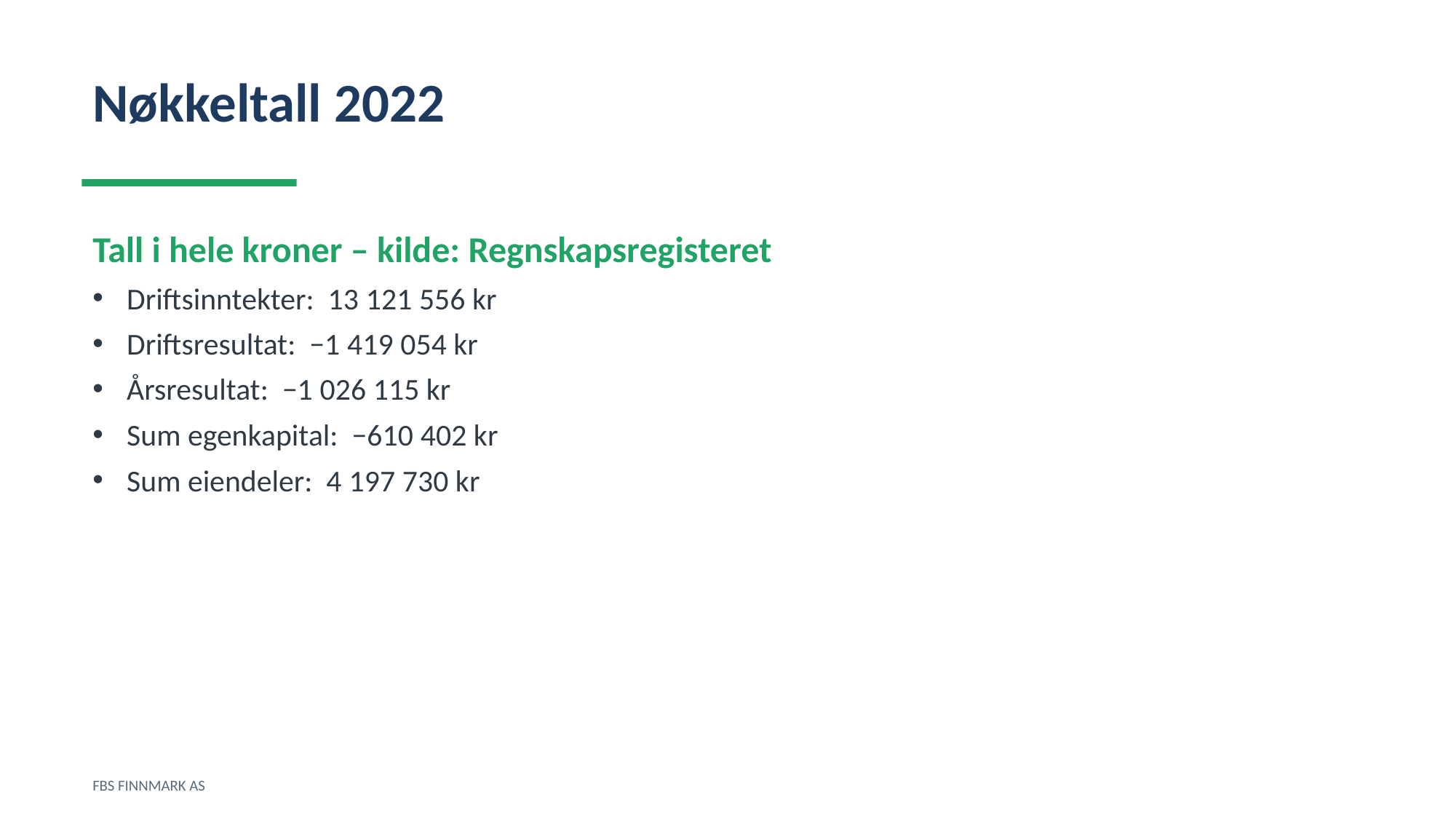

Nøkkeltall 2022

Tall i hele kroner – kilde: Regnskapsregisteret
Driftsinntekter:  13 121 556 kr
Driftsresultat:  −1 419 054 kr
Årsresultat:  −1 026 115 kr
Sum egenkapital:  −610 402 kr
Sum eiendeler:  4 197 730 kr
FBS FINNMARK AS